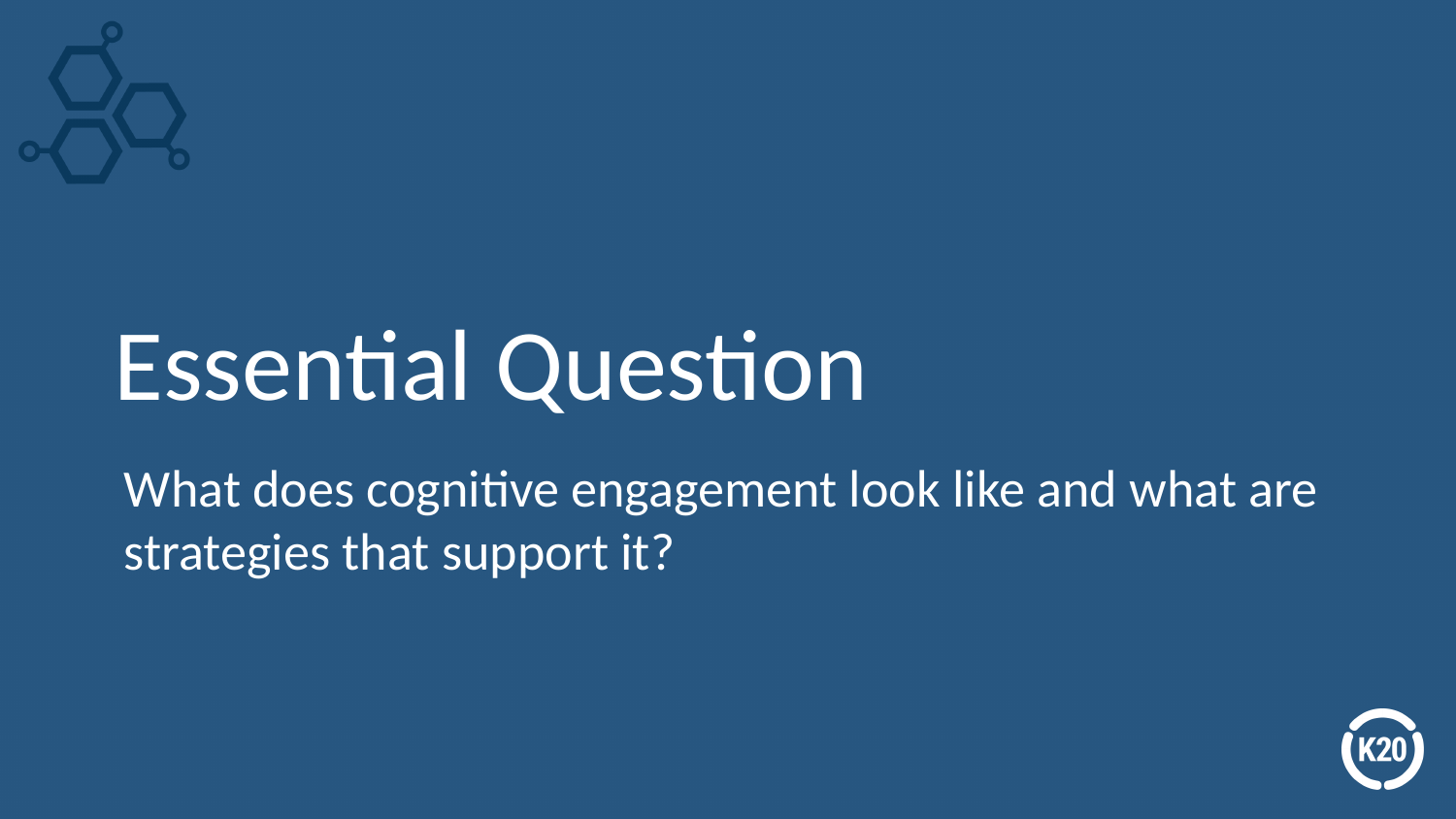

# Essential Question
What does cognitive engagement look like and what are strategies that support it?